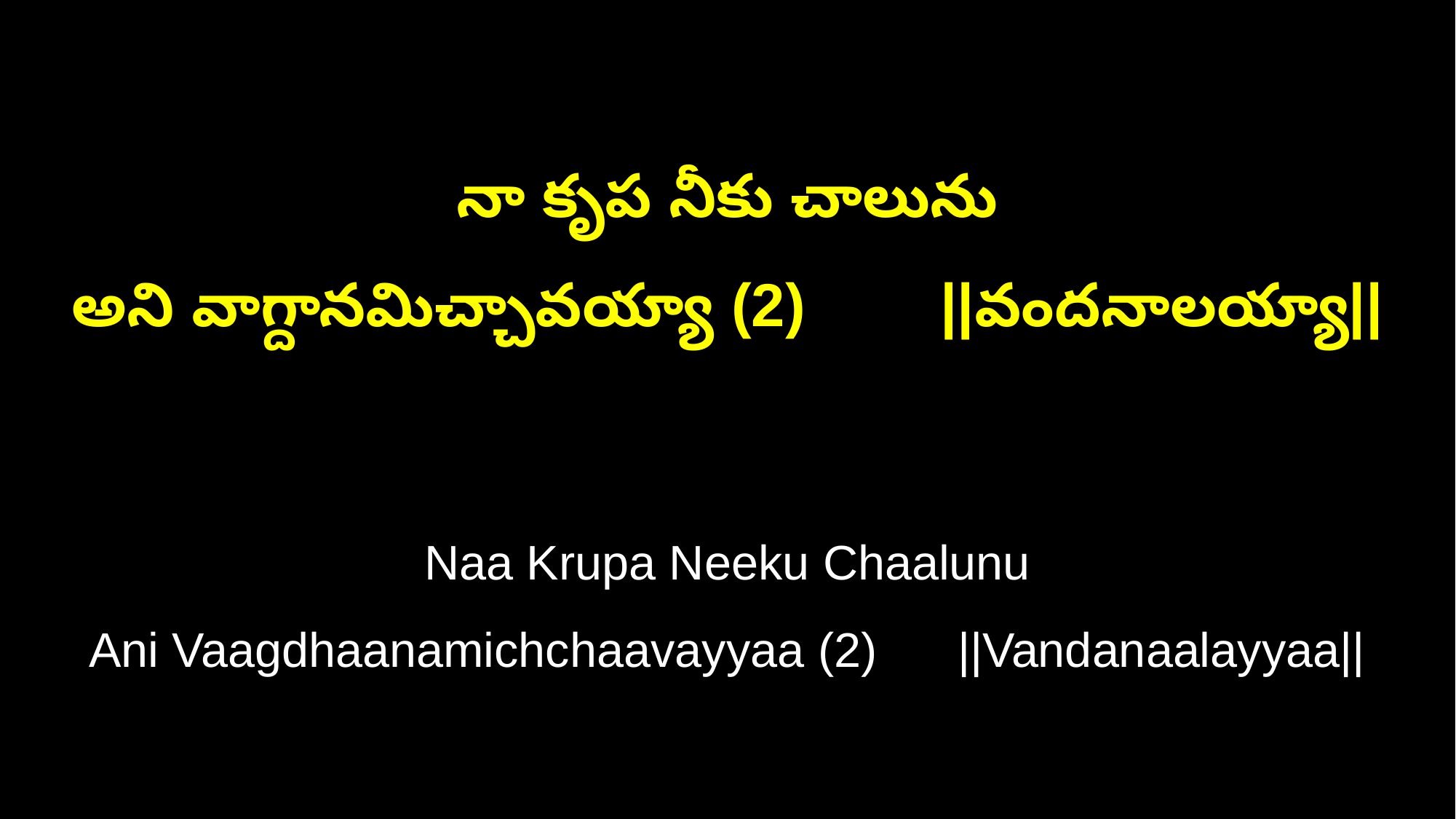

నా కృప నీకు చాలును
అని వాగ్దానమిచ్చావయ్యా (2)        ||వందనాలయ్యా||
Naa Krupa Neeku Chaalunu
Ani Vaagdhaanamichchaavayyaa (2)      ||Vandanaalayyaa||